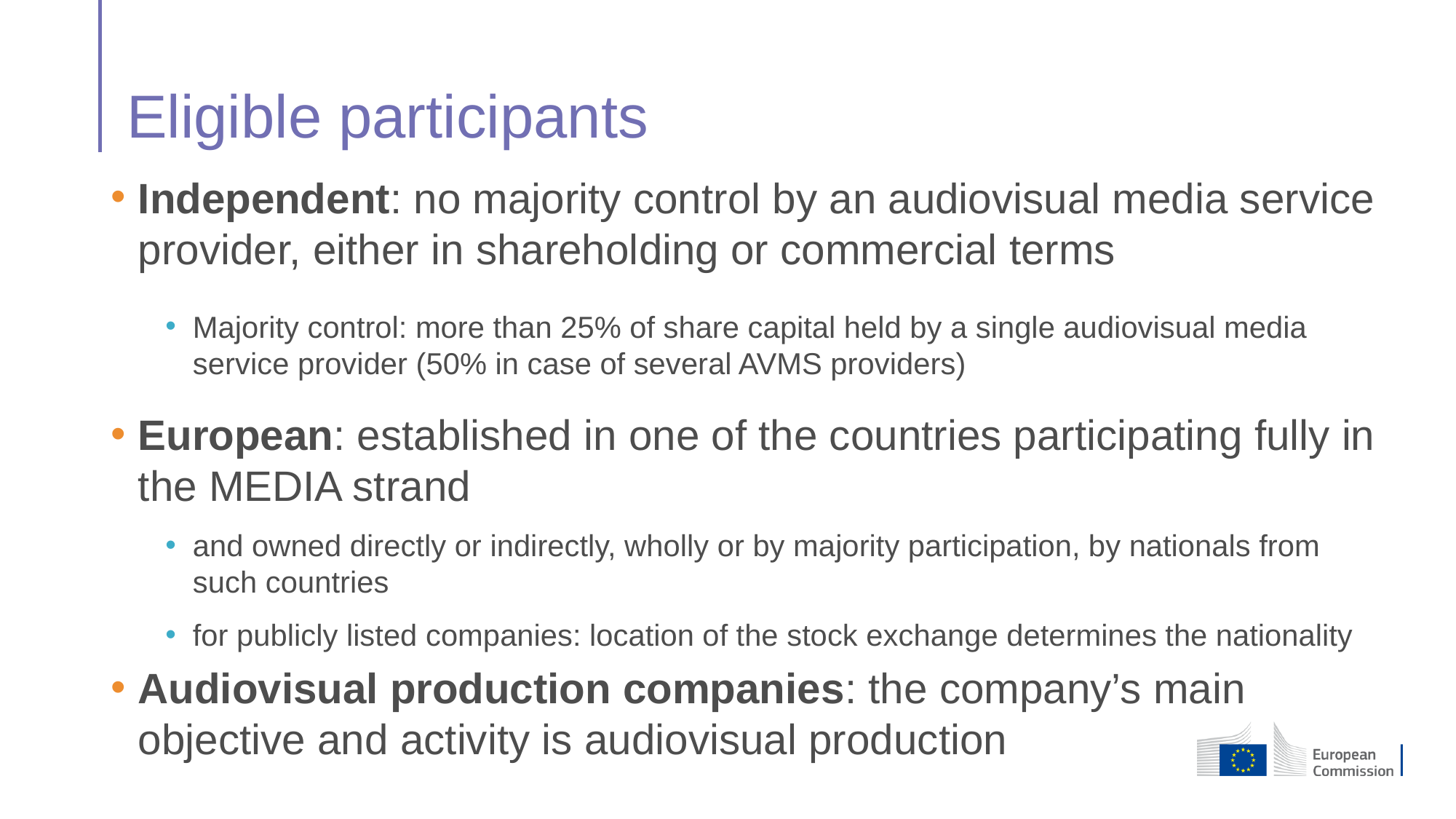

# Eligible participants
Independent: no majority control by an audiovisual media service provider, either in shareholding or commercial terms
Majority control: more than 25% of share capital held by a single audiovisual media service provider (50% in case of several AVMS providers)
European: established in one of the countries participating fully in the MEDIA strand
and owned directly or indirectly, wholly or by majority participation, by nationals from such countries
for publicly listed companies: location of the stock exchange determines the nationality
Audiovisual production companies: the company’s main objective and activity is audiovisual production